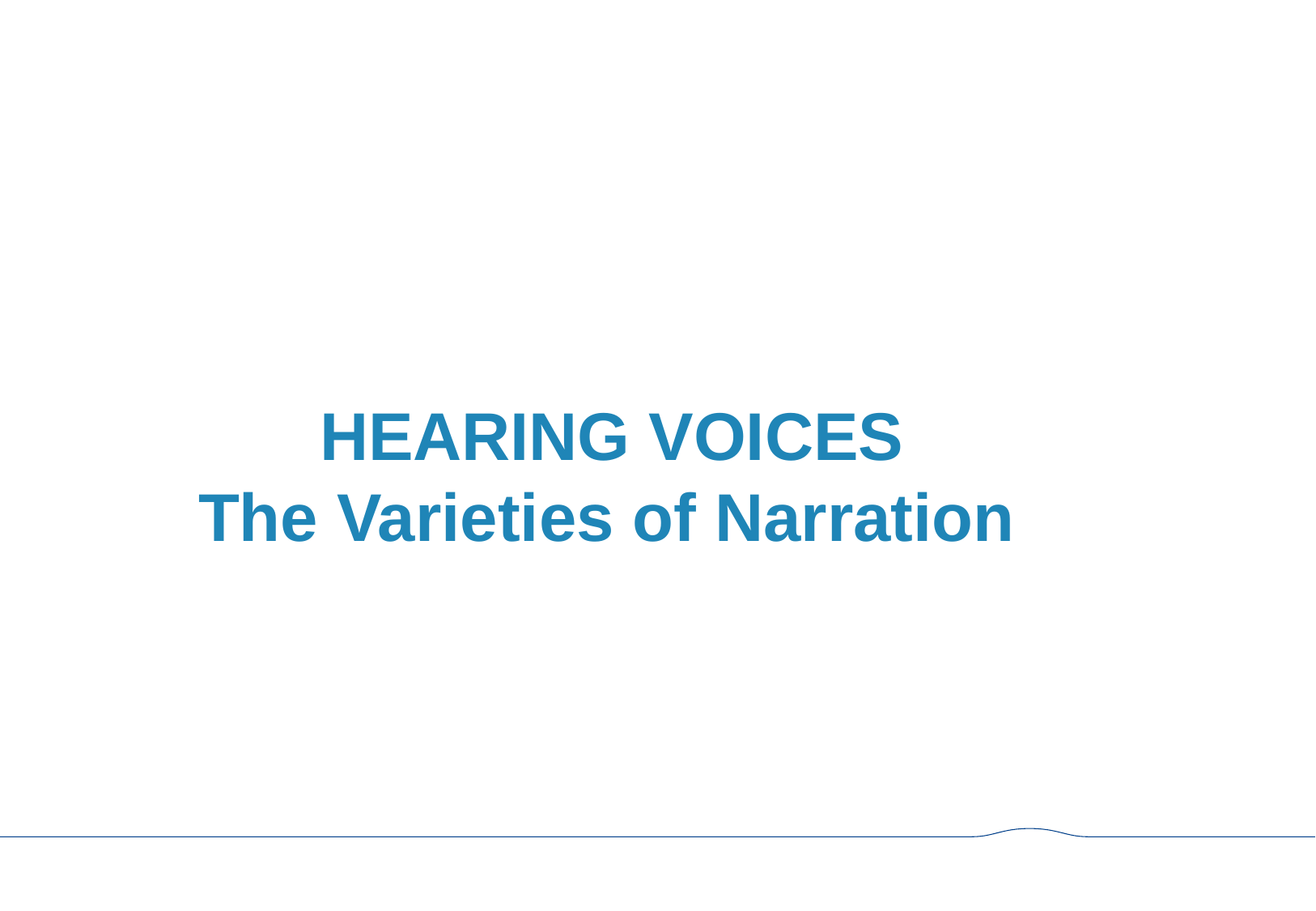

# HEARING VOICES The Varieties of Narration